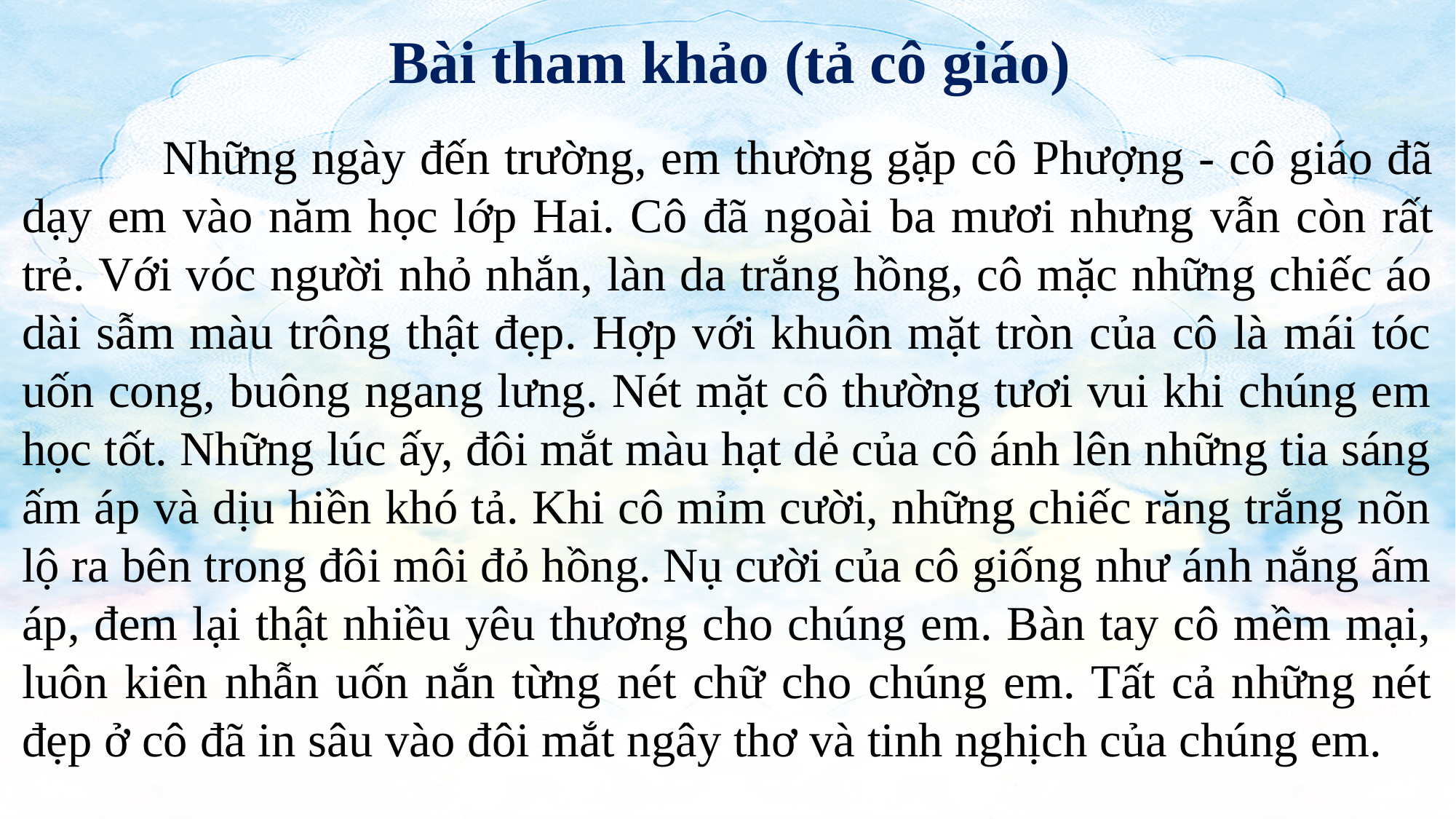

Bài tham khảo (tả cô giáo)
          Những ngày đến trường, em thường gặp cô Phượng - cô giáo đã dạy em vào năm học lớp Hai. Cô đã ngoài ba mươi nhưng vẫn còn rất trẻ. Với vóc người nhỏ nhắn, làn da trắng hồng, cô mặc những chiếc áo dài sẫm màu trông thật đẹp. Hợp với khuôn mặt tròn của cô là mái tóc uốn cong, buông ngang lưng. Nét mặt cô thường tươi vui khi chúng em học tốt. Những lúc ấy, đôi mắt màu hạt dẻ của cô ánh lên những tia sáng ấm áp và dịu hiền khó tả. Khi cô mỉm cười, những chiếc răng trắng nõn lộ ra bên trong đôi môi đỏ hồng. Nụ cười của cô giống như ánh nắng ấm áp, đem lại thật nhiều yêu thương cho chúng em. Bàn tay cô mềm mại, luôn kiên nhẫn uốn nắn từng nét chữ cho chúng em. Tất cả những nét đẹp ở cô đã in sâu vào đôi mắt ngây thơ và tinh nghịch của chúng em.